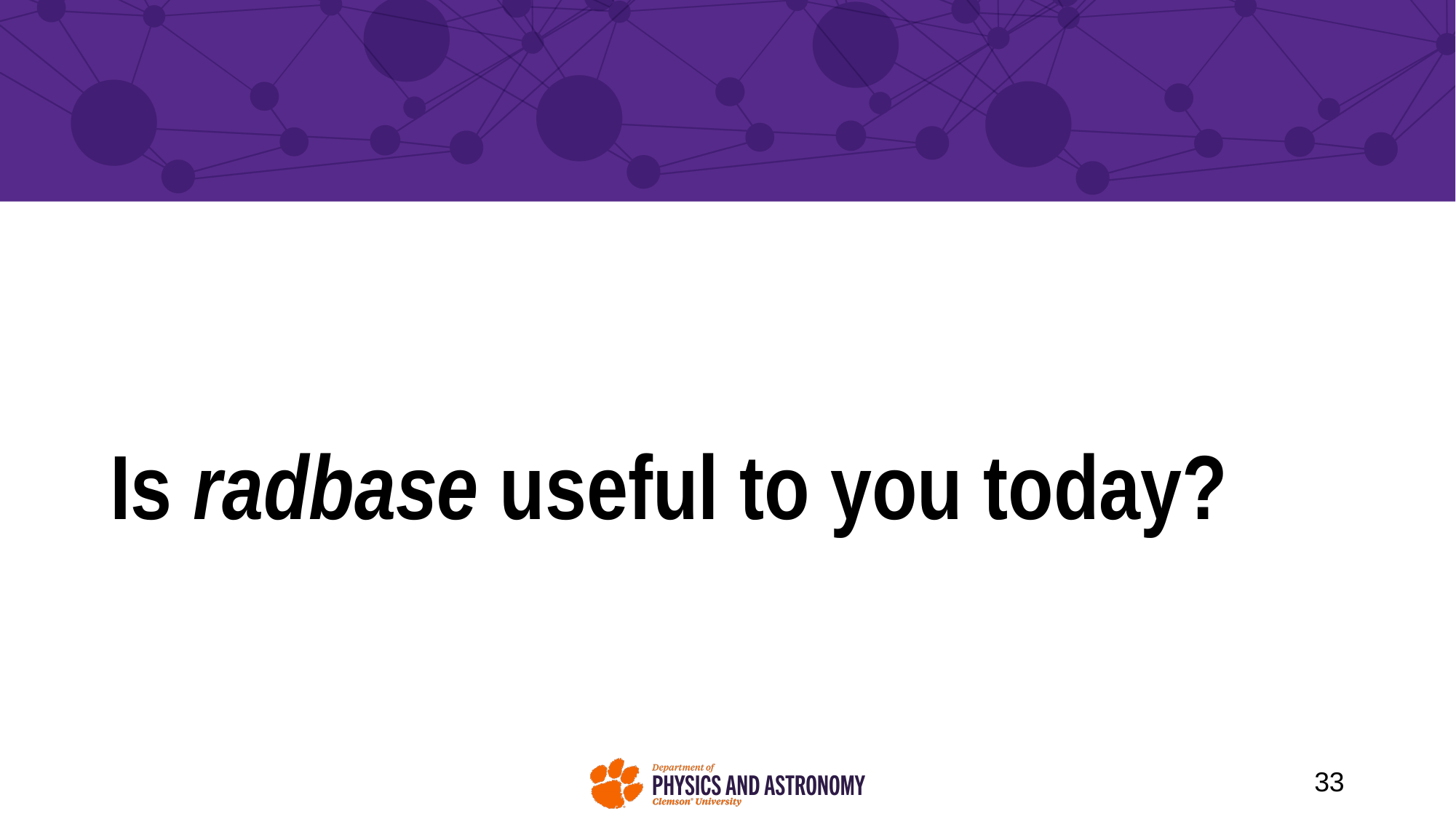

# Is radbase useful to you today?

33